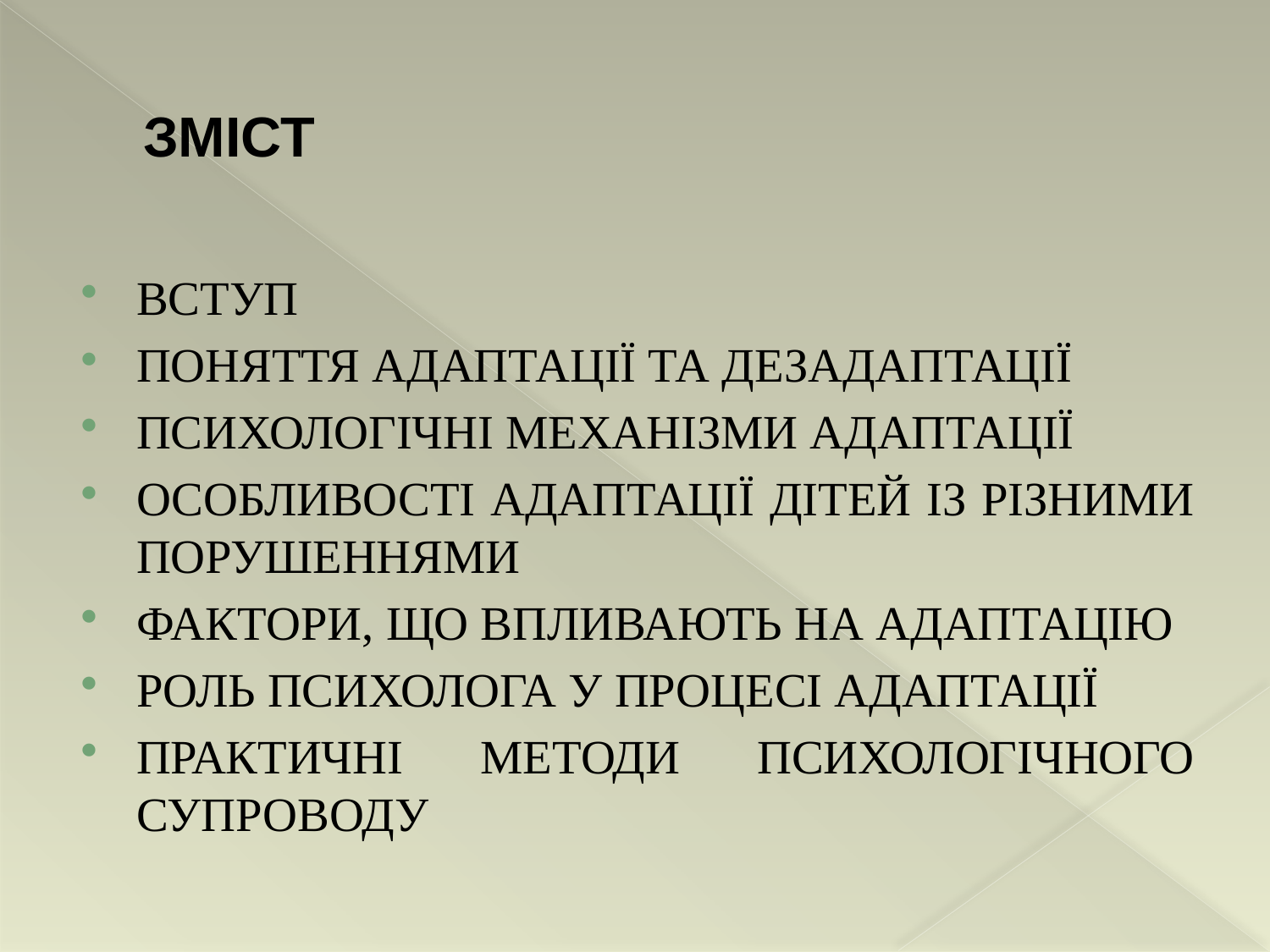

# ЗМІСТ
ВСТУП
ПОНЯТТЯ АДАПТАЦІЇ ТА ДЕЗАДАПТАЦІЇ
ПСИХОЛОГІЧНІ МЕХАНІЗМИ АДАПТАЦІЇ
ОСОБЛИВОСТІ АДАПТАЦІЇ ДІТЕЙ ІЗ РІЗНИМИ ПОРУШЕННЯМИ
ФАКТОРИ, ЩО ВПЛИВАЮТЬ НА АДАПТАЦІЮ
РОЛЬ ПСИХОЛОГА У ПРОЦЕСІ АДАПТАЦІЇ
ПРАКТИЧНІ МЕТОДИ ПСИХОЛОГІЧНОГО СУПРОВОДУ